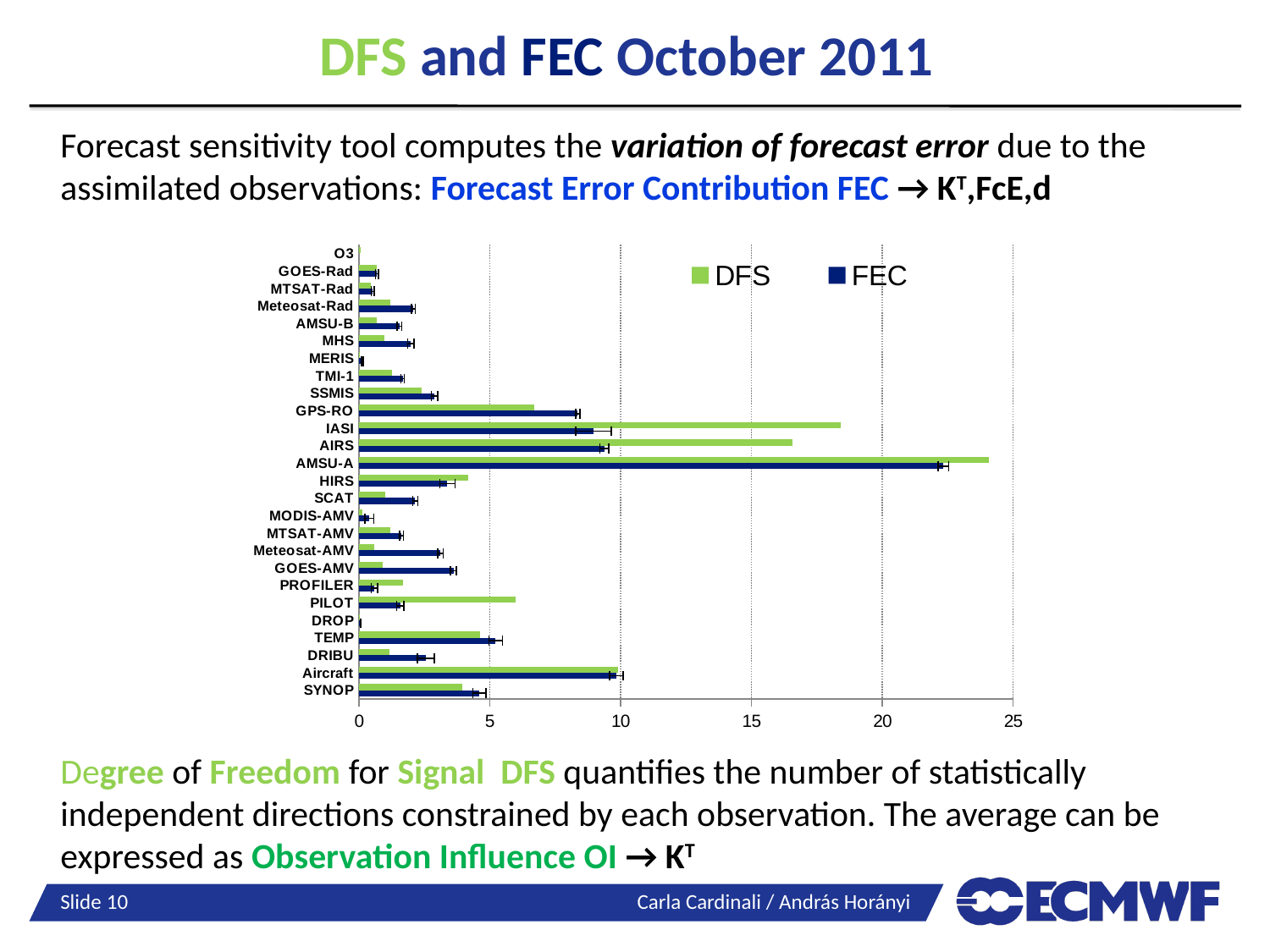

# DFS and FEC October 2011
Forecast sensitivity tool computes the variation of forecast error due to the assimilated observations: Forecast Error Contribution FEC → KT,FcE,d

### Chart

| Category |  |  |
|---|---|---|
| SYNOP | 4.6030699552507075 | 3.936598193737527 |
| Aircraft | 9.83435372211484 | 9.893588050842546 |
| DRIBU | 2.5595011246029977 | 1.1628378949326916 |
| TEMP | 5.223864589464879 | 4.627635410021381 |
| DROP | 0.07913340869481933 | 0.011221377388986776 |
| PILOT | 1.5740892479627444 | 5.979265753948069 |
| PROFILER | 0.5926049733178067 | 1.6967100939097743 |
| GOES-AMV | 3.607524476886999 | 0.920107039369019 |
| Meteosat-AMV | 3.112737417646599 | 0.5821599717113943 |
| MTSAT-AMV | 1.6250856776372762 | 1.1996402830864572 |
| MODIS-AMV | 0.40216148581452504 | 0.11702752883257486 |
| SCAT | 2.1462484225374308 | 1.01505406415737 |
| HIRS | 3.3788264747440264 | 4.165786087697941 |
| AMSU-A | 22.333249130757448 | 24.068447830477073 |
| AIRS | 9.371623771283508 | 16.56029943833442 |
| IASI | 8.962873314655875 | 18.410857668942004 |
| GPS-RO | 8.36064100870743 | 6.706262987205381 |
| SSMIS | 2.8911533369258877 | 2.4028923560330777 |
| TMI-1 | 1.6691116599350373 | 1.2557761072201812 |
| MERIS | 0.1367064793816756 | 0.03440470985045373 |
| MHS | 1.978429372212837 | 0.9566422050880271 |
| AMSU-B | 1.5415127933994255 | 0.6767897591707814 |
| Meteosat-Rad | 2.075080438779649 | 1.2085872331614256 |
| MTSAT-Rad | 0.5285090643856856 | 0.4536799252287522 |
| GOES-Rad | 0.6812483947206528 | 0.668559986953803 |
| O3 | -0.010534507064110899 | 0.07707795346089531 |
Degree of Freedom for Signal  DFS quantifies the number of statistically independent directions constrained by each observation. The average can be expressed as Observation Influence OI → KT